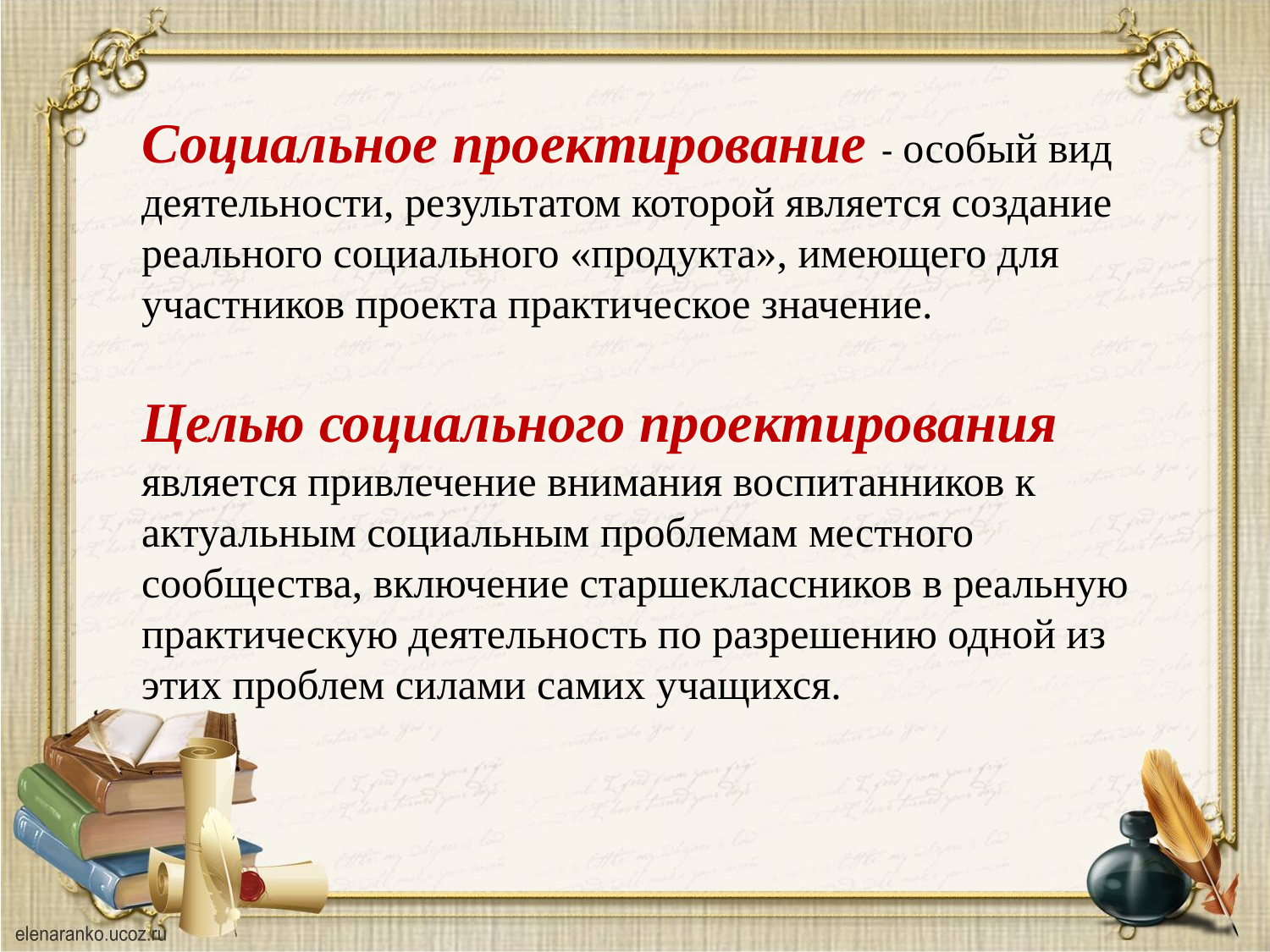

Социальное проектирование - особый вид деятельности, результатом которой является создание реального социального «продукта», имеющего для участников проекта практическое значение.

Целью социального проектирования является привлечение внимания воспитанников к актуальным социальным проблемам местного сообщества, включение старшеклассников в реальную практическую деятельность по разрешению одной из этих проблем силами самих учащихся.